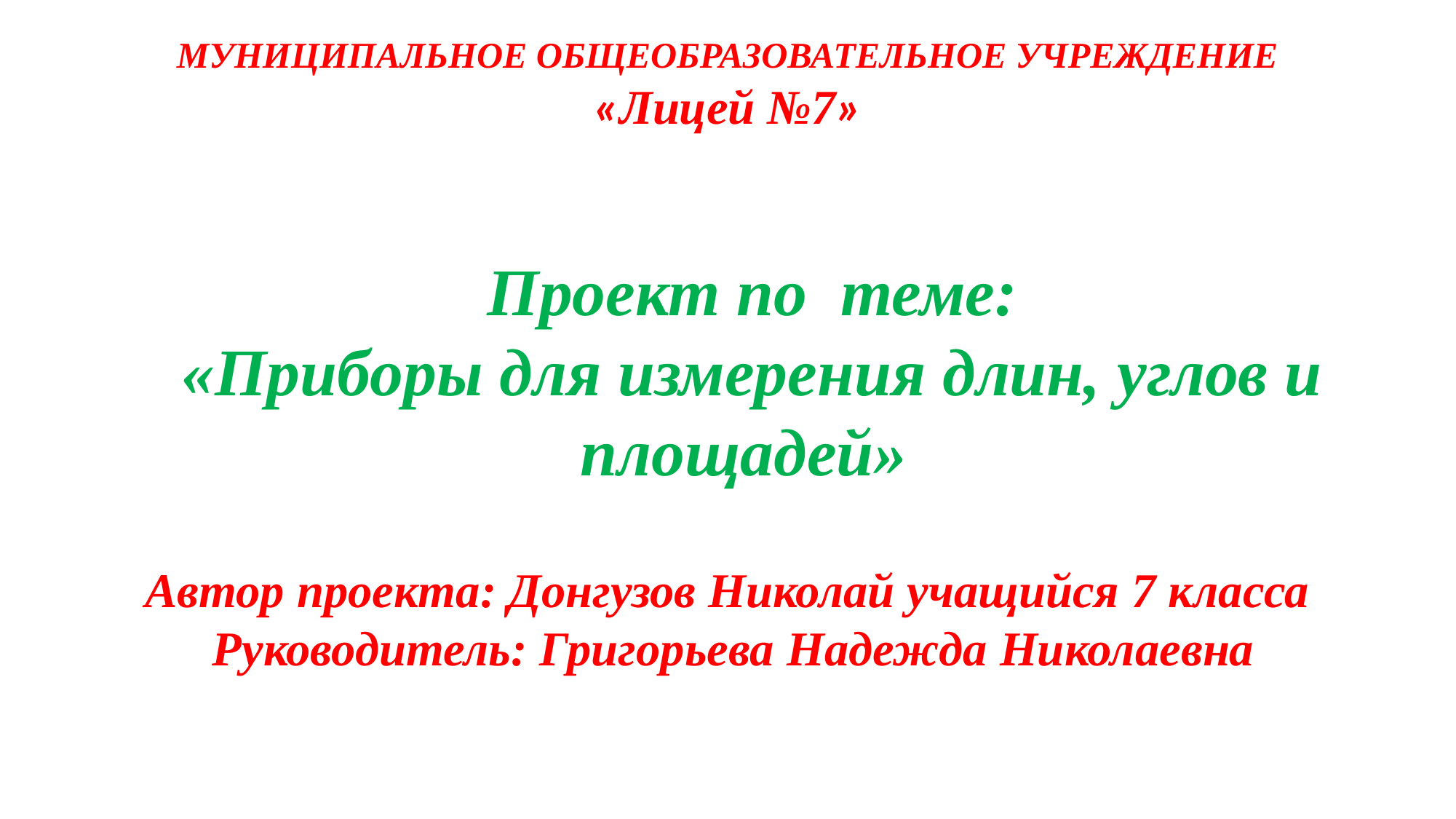

МУНИЦИПАЛЬНОЕ ОБЩЕОБРАЗОВАТЕЛЬНОЕ УЧРЕЖДЕНИЕ
«Лицей №7»
Проект по  теме:
«Приборы для измерения длин, углов и площадей»
Автор проекта: Донгузов Николай учащийся 7 класса
 Руководитель: Григорьева Надежда Николаевна